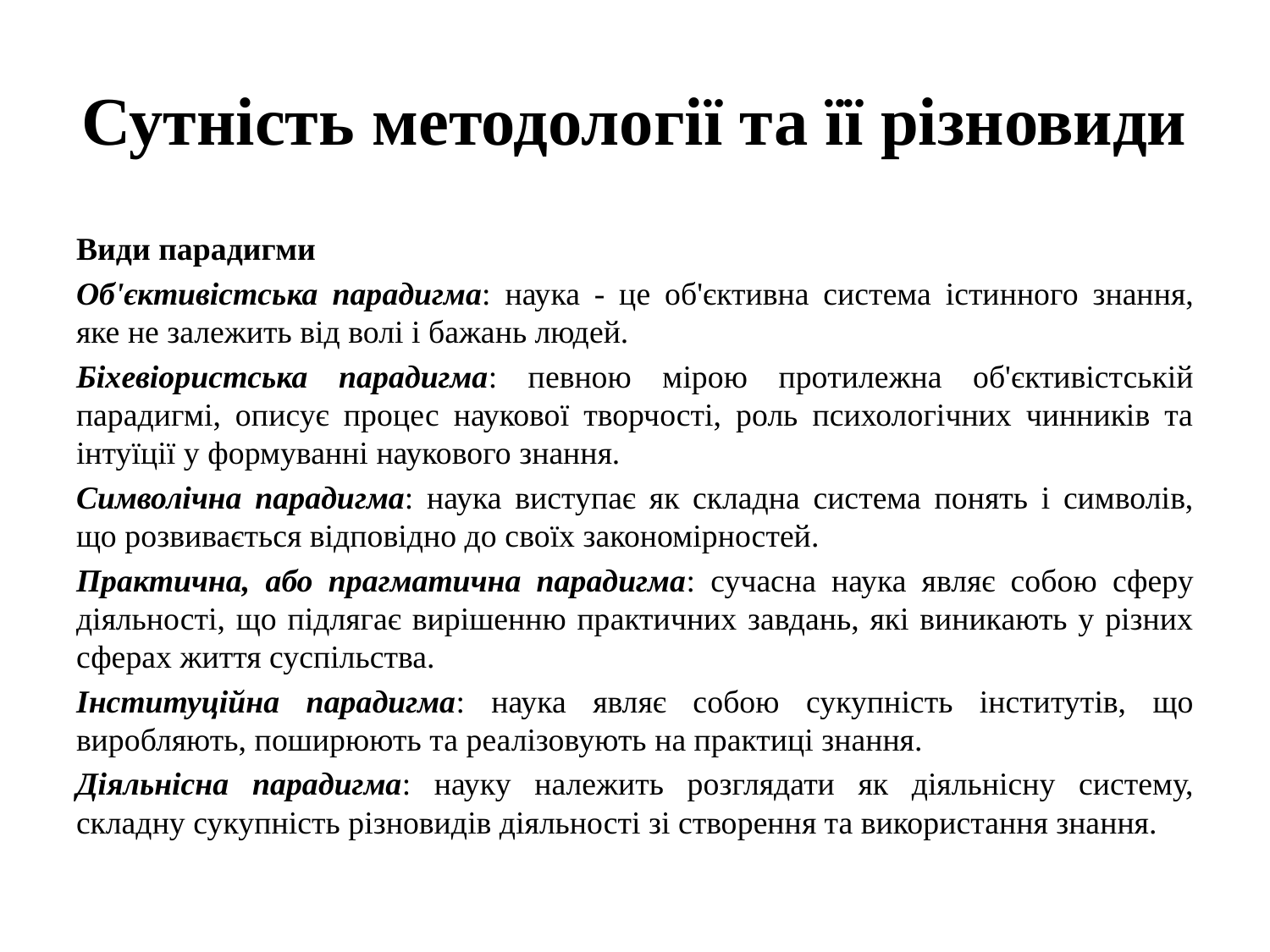

# Сутність методології та її різновиди
Види парадигми
Об'єктивістська парадигма: наука - це об'єктивна система істинного знання, яке не залежить від волі і бажань людей.
Біхевіористська парадигма: певною мірою протилежна об'єктивістській парадигмі, описує процес наукової творчості, роль психологічних чинників та інтуїції у формуванні наукового знання.
Символічна парадигма: наука виступає як складна система понять і символів, що розвивається відповідно до своїх закономірностей.
Практична, або прагматична парадигма: сучасна наука являє собою сферу діяльності, що підлягає вирішенню практичних завдань, які виникають у різних сферах життя суспільства.
Інституційна парадигма: наука являє собою сукупність інститутів, що виробляють, поширюють та реалізовують на практиці знання.
Діяльнісна парадигма: науку належить розглядати як діяльнісну систему, складну сукупність різновидів діяльності зі створення та використання знання.